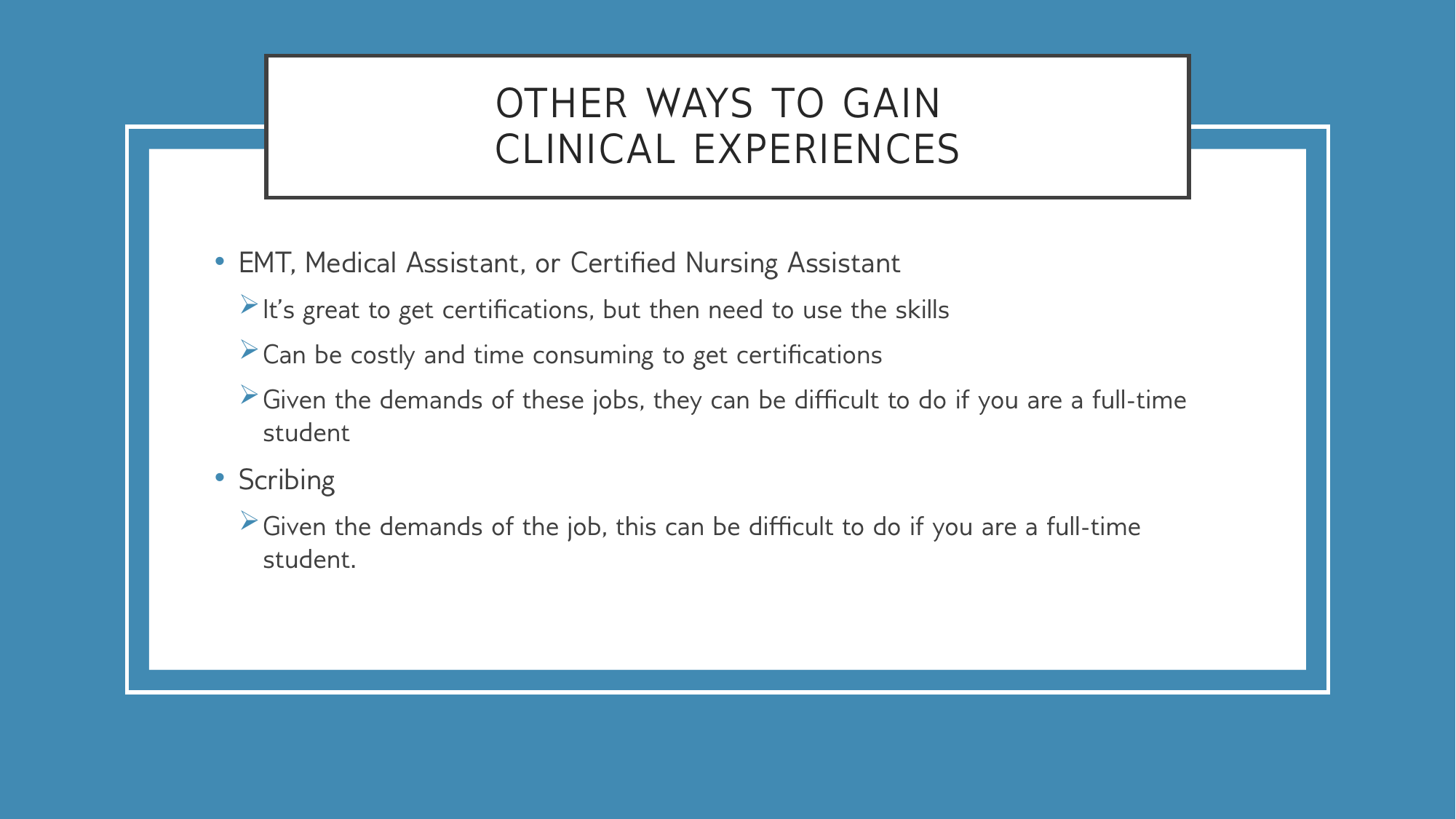

# Other ways to gain clinical experiences

EMT, Medical Assistant, or Certified Nursing Assistant
It’s great to get certifications, but then need to use the skills
Can be costly and time consuming to get certifications
Given the demands of these jobs, they can be difficult to do if you are a full-time student
Scribing
Given the demands of the job, this can be difficult to do if you are a full-time student.